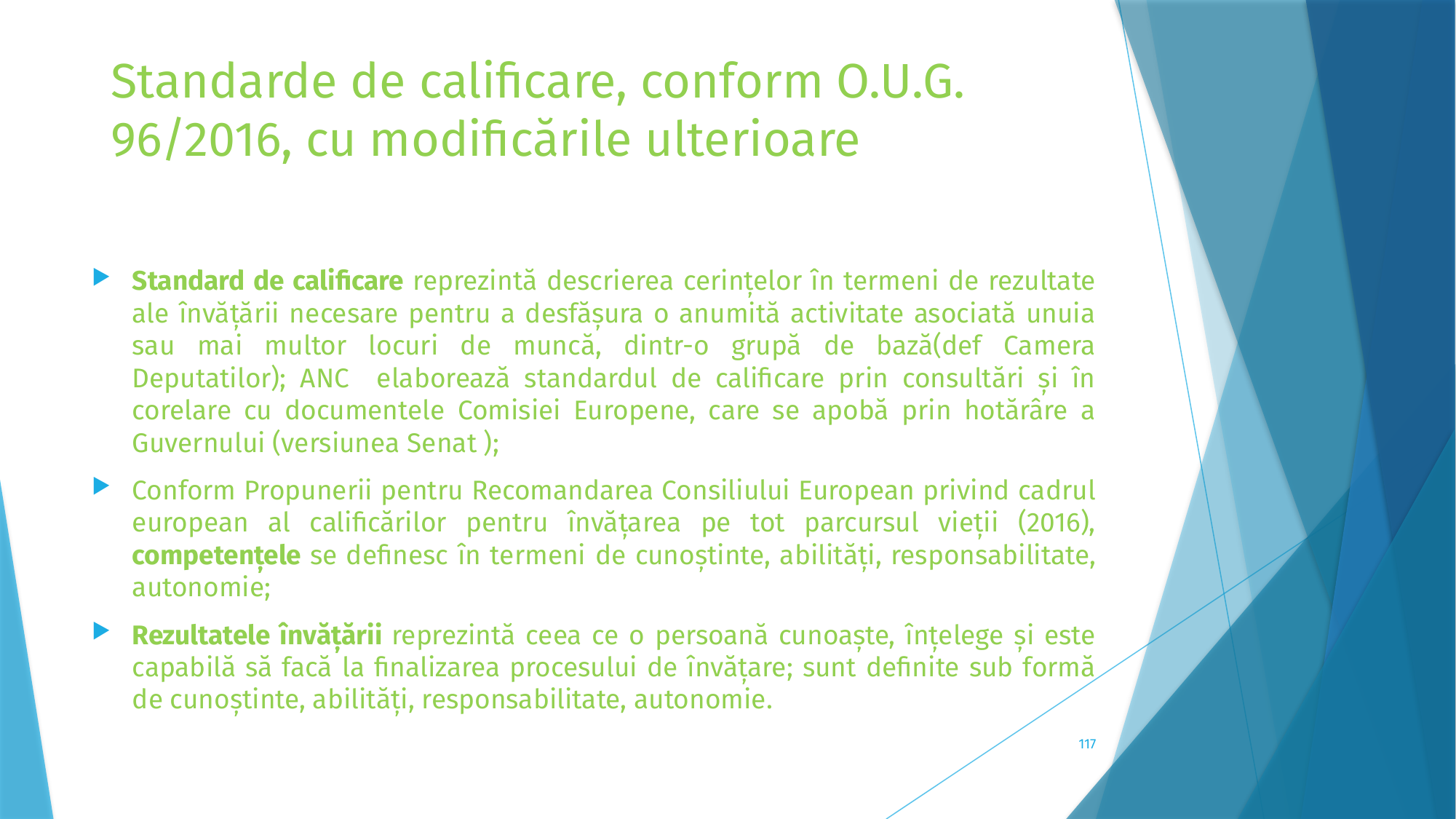

# Standarde de calificare, conform O.U.G. 96/2016, cu modificările ulterioare
Standard de calificare reprezintă descrierea cerințelor în termeni de rezultate ale învățării necesare pentru a desfășura o anumită activitate asociată unuia sau mai multor locuri de muncă, dintr-o grupă de bază(def Camera Deputatilor); ANC  elaborează standardul de calificare prin consultări și în corelare cu documentele Comisiei Europene, care se apobă prin hotărâre a Guvernului (versiunea Senat );
Conform Propunerii pentru Recomandarea Consiliului European privind cadrul european al calificărilor pentru învățarea pe tot parcursul vieții (2016), competențele se definesc în termeni de cunoștinte, abilități, responsabilitate, autonomie;
Rezultatele învățării reprezintă ceea ce o persoană cunoaște, înțelege și este capabilă să facă la finalizarea procesului de învățare; sunt definite sub formă de cunoștinte, abilități, responsabilitate, autonomie.
117